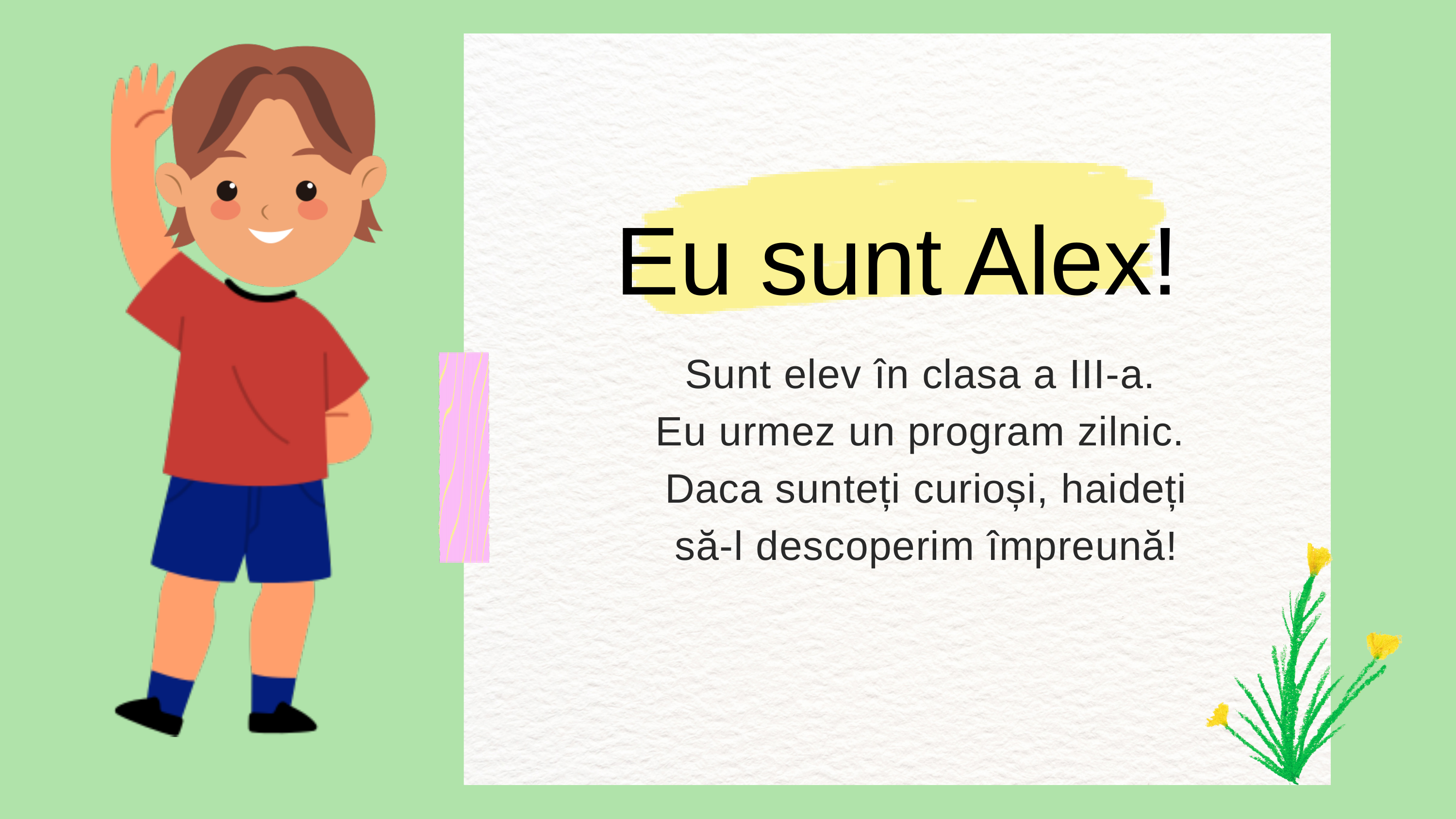

Eu sunt Alex!
Sunt elev în clasa a III-a.
Eu urmez un program zilnic.
Daca sunteți curioși, haideți să-l descoperim împreună!